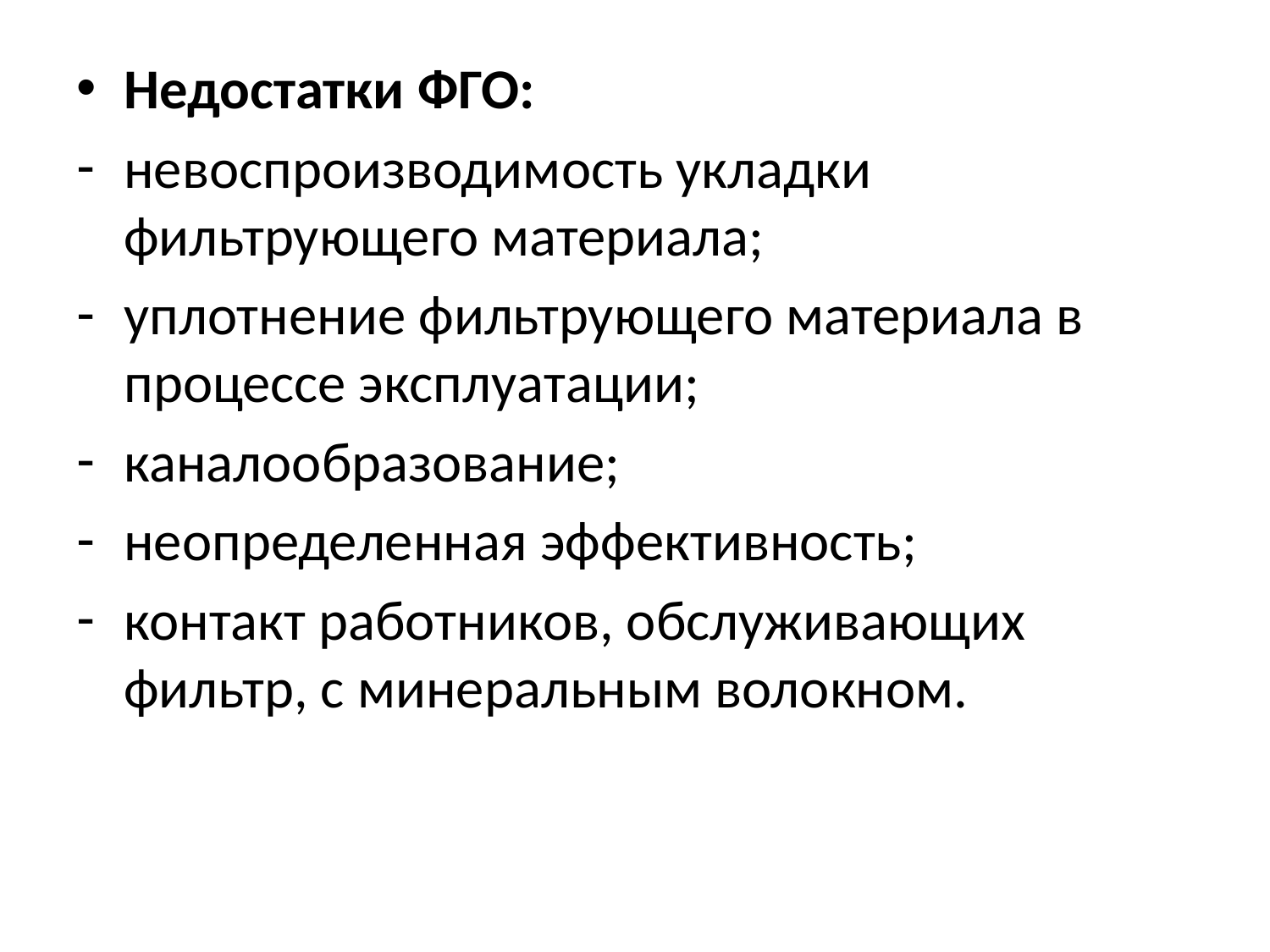

Недостатки ФГО:
невоспроизводимость укладки фильтрующего материала;
уплотнение фильтрующего материала в процессе эксплуатации;
каналообразование;
неопределенная эффективность;
контакт работников, обслуживающих фильтр, с минеральным волокном.